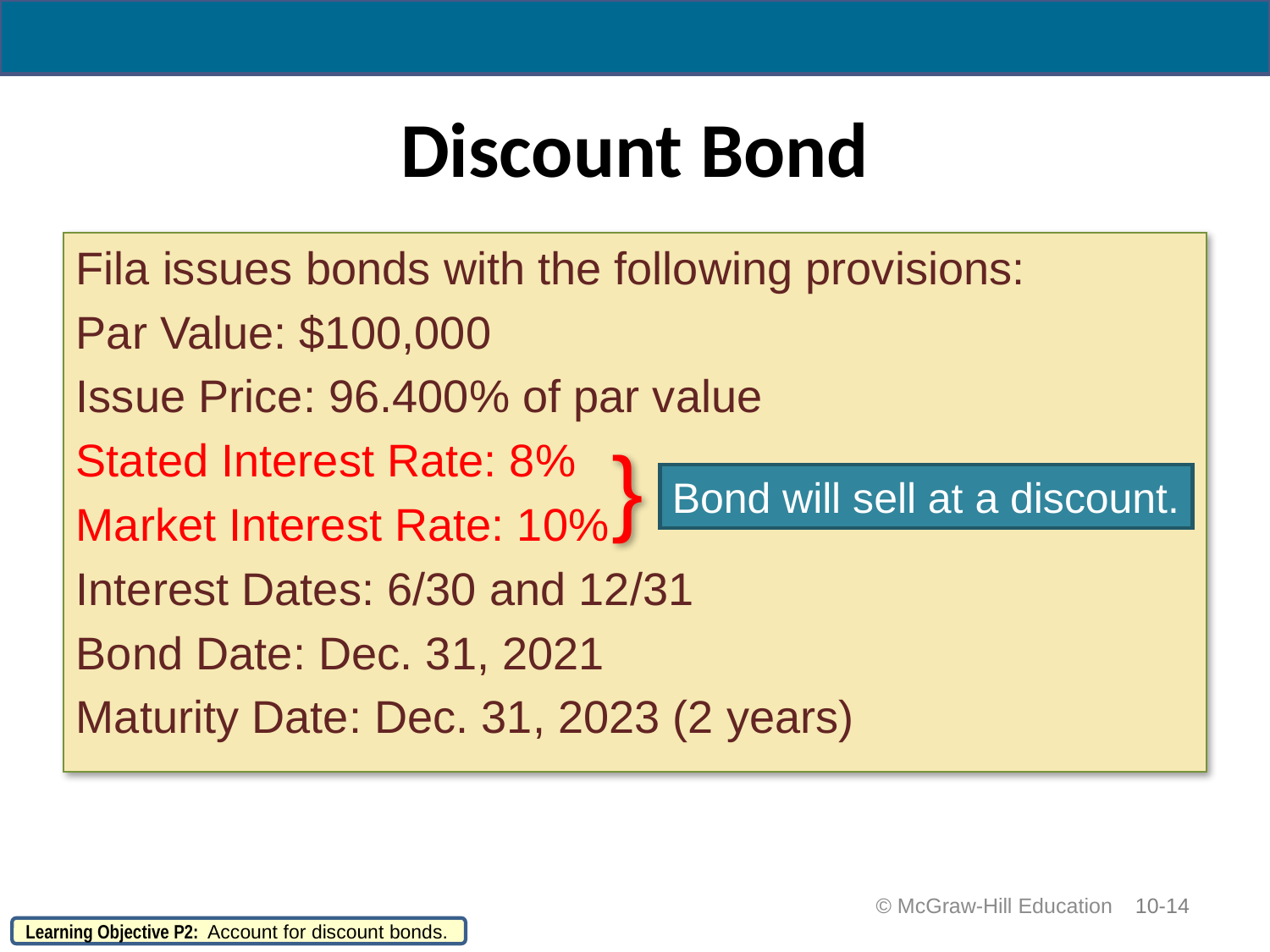

# Discount Bond
Fila issues bonds with the following provisions:
Par Value: $100,000
Issue Price: 96.400% of par value
Stated Interest Rate: 8%
Market Interest Rate: 10%
Interest Dates: 6/30 and 12/31
Bond Date: Dec. 31, 2021
Maturity Date: Dec. 31, 2023 (2 years)
}
Bond will sell at a discount.
 © McGraw-Hill Education
10-14
Learning Objective P2:  Account for discount bonds.